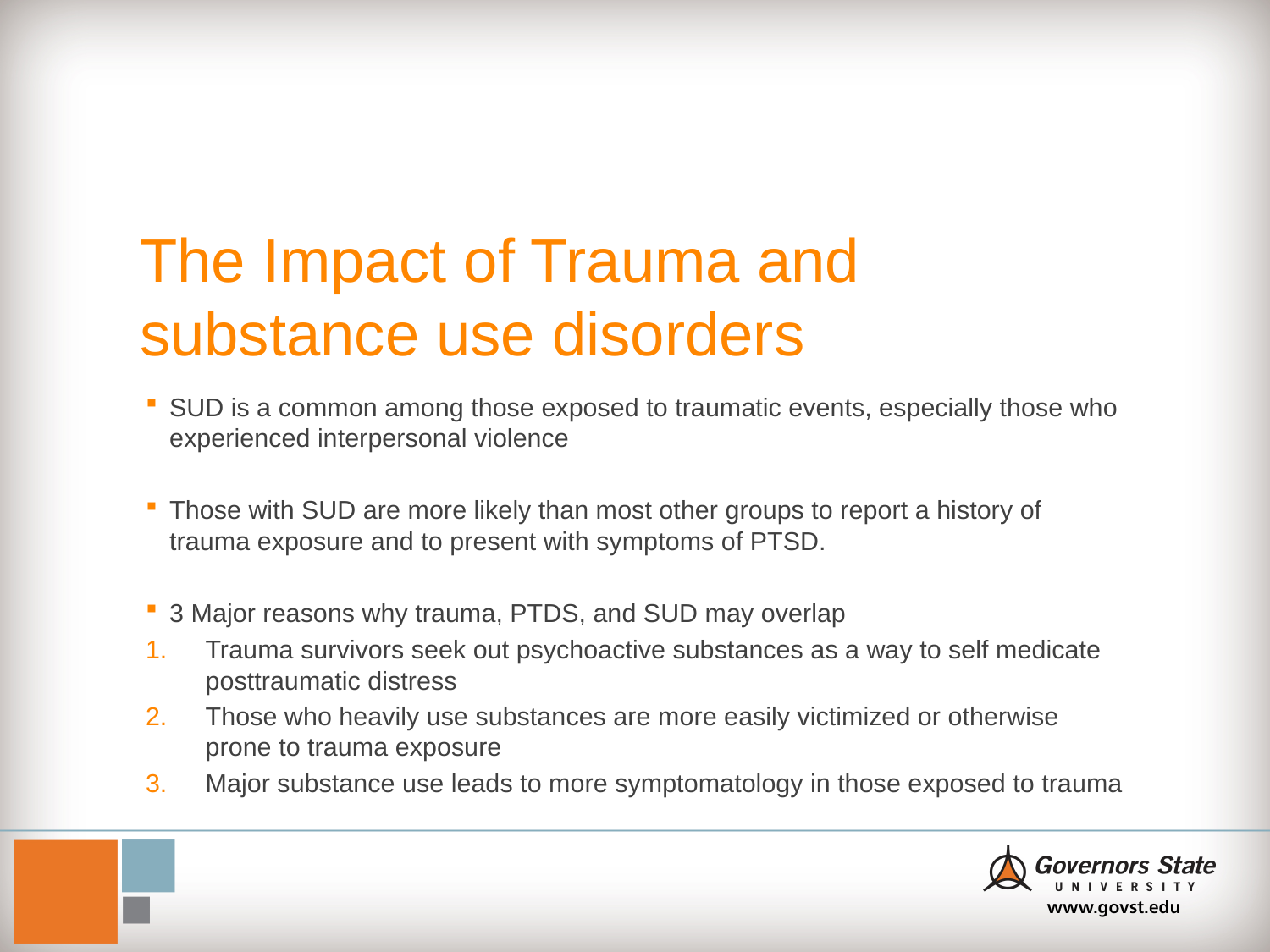

# The Impact of Trauma and substance use disorders
SUD is a common among those exposed to traumatic events, especially those who experienced interpersonal violence

Those with SUD are more likely than most other groups to report a history of trauma exposure and to present with symptoms of PTSD.

3 Major reasons why trauma, PTDS, and SUD may overlap
Trauma survivors seek out psychoactive substances as a way to self medicate posttraumatic distress
Those who heavily use substances are more easily victimized or otherwise prone to trauma exposure
Major substance use leads to more symptomatology in those exposed to trauma